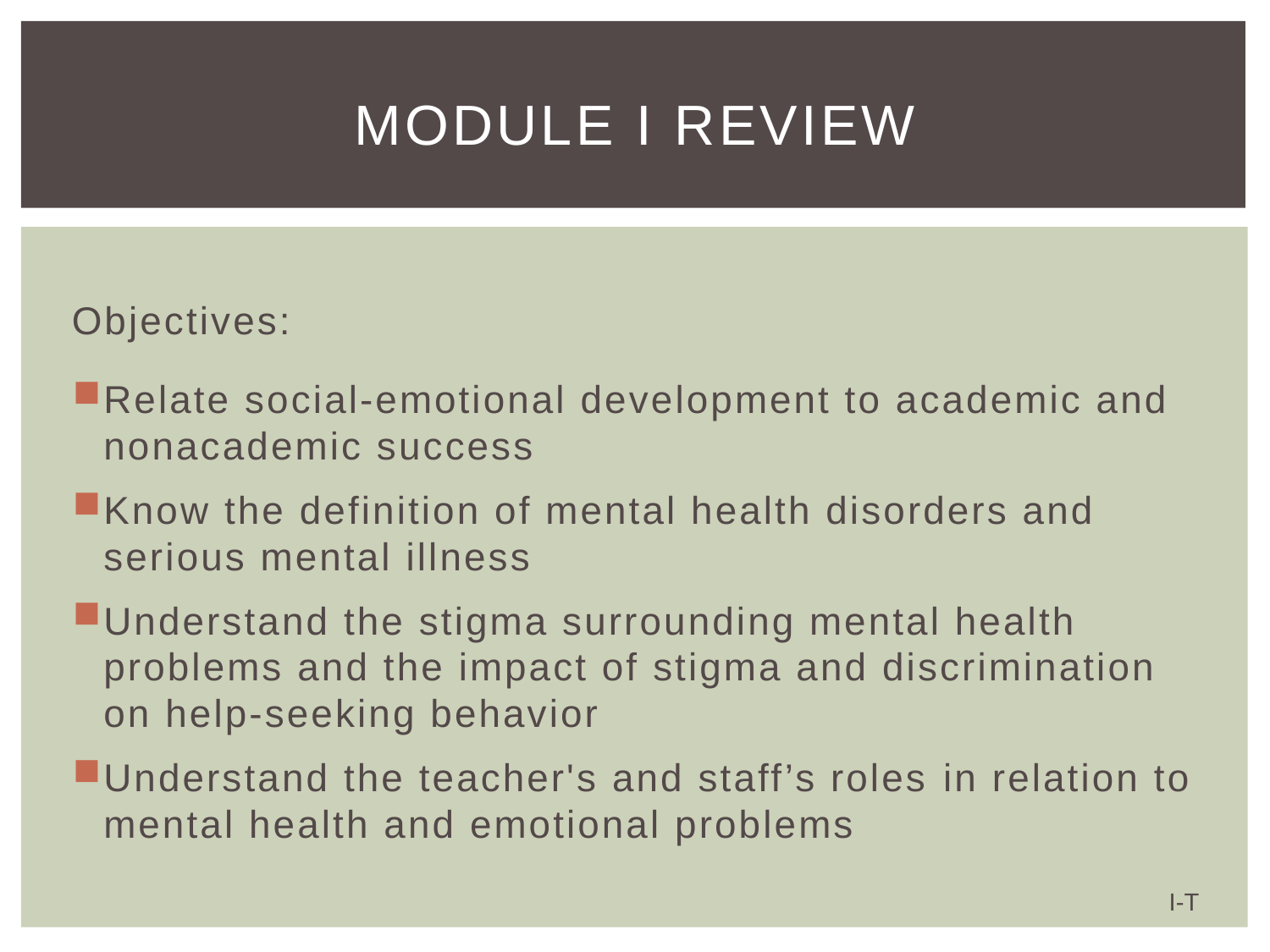

# Module I Review
Objectives:

Relate social-emotional development to academic and nonacademic success

Know the definition of mental health disorders and serious mental illness

Understand the stigma surrounding mental health problems and the impact of stigma and discrimination on help-seeking behavior

Understand the teacher's and staff’s roles in relation to mental health and emotional problems

I-T